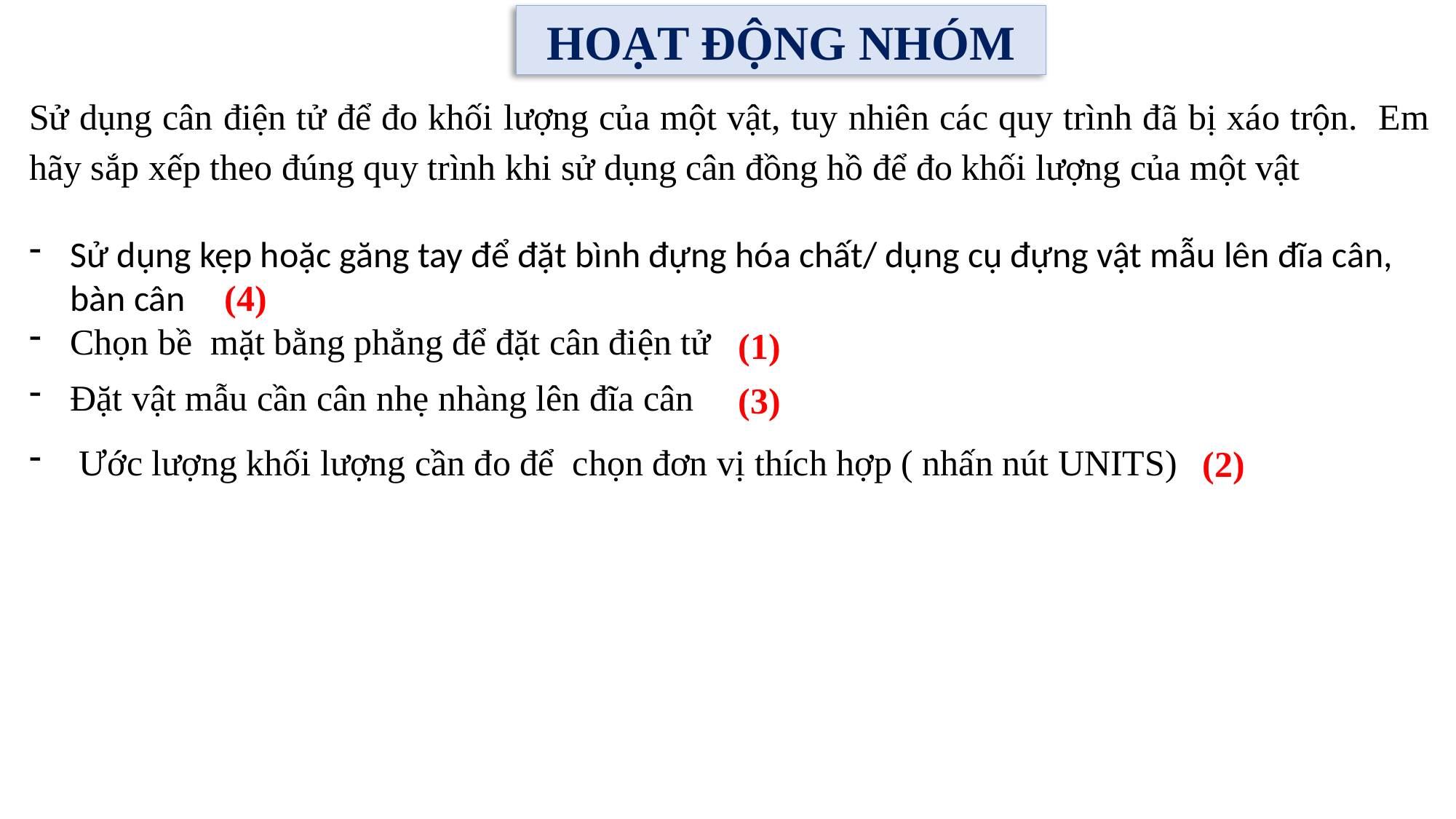

HOẠT ĐỘNG NHÓM
Sử dụng cân điện tử để đo khối lượng của một vật, tuy nhiên các quy trình đã bị xáo trộn.  Em hãy sắp xếp theo đúng quy trình khi sử dụng cân đồng hồ để đo khối lượng của một vật

Sử dụng kẹp hoặc găng tay để đặt bình đựng hóa chất/ dụng cụ đựng vật mẫu lên đĩa cân, bàn cân
Chọn bề  mặt bằng phẳng để đặt cân điện tử
Đặt vật mẫu cần cân nhẹ nhàng lên đĩa cân
 Ước lượng khối lượng cần đo để  chọn đơn vị thích hợp ( nhấn nút UNITS)

(4)
(1)
(3)
(2)